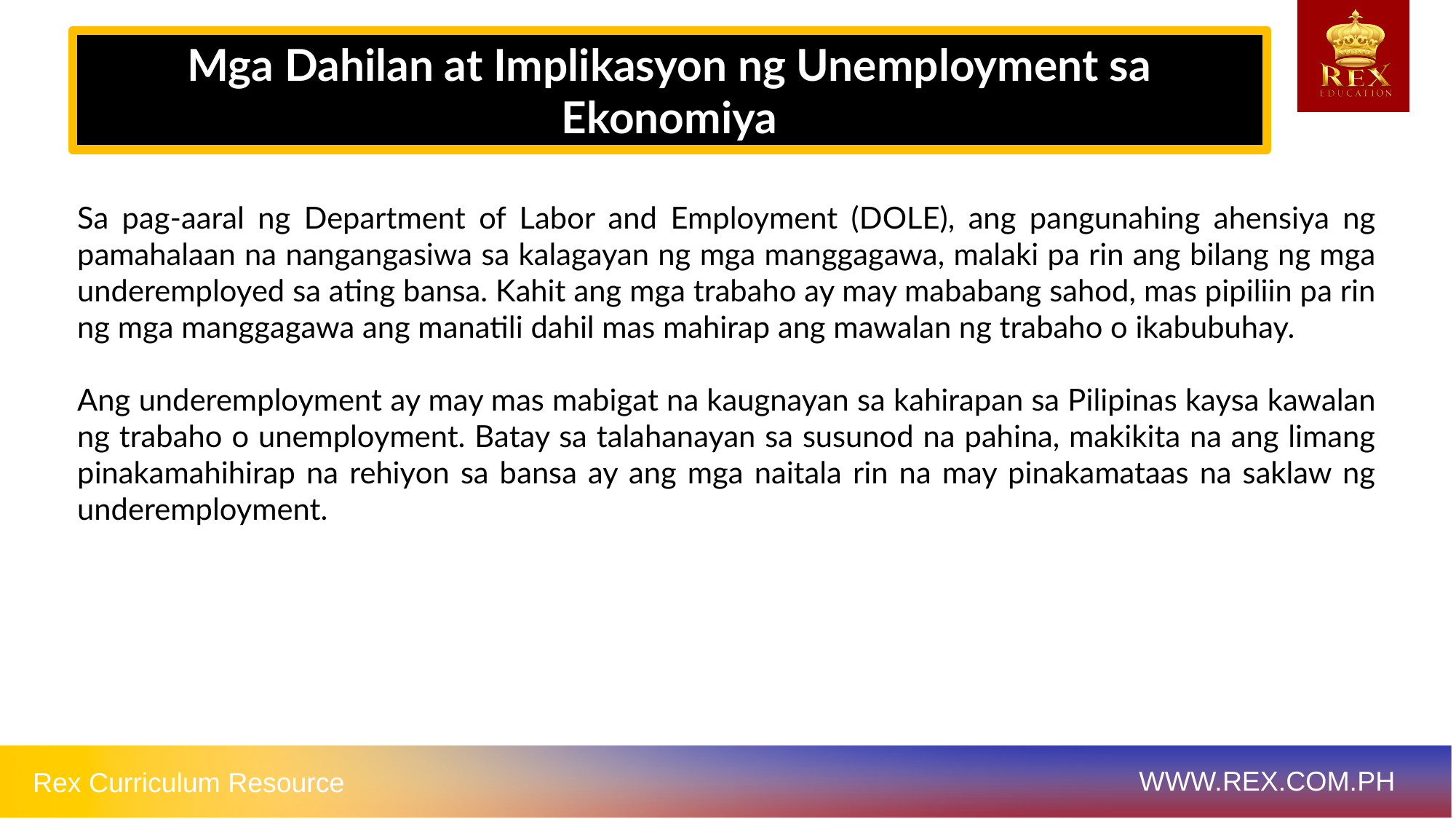

Mga Dahilan at Implikasyon ng Unemployment sa Ekonomiya
# Sa pag-aaral ng Department of Labor and Employment (DOLE), ang pangunahing ahensiya ng pamahalaan na nangangasiwa sa kalagayan ng mga manggagawa, malaki pa rin ang bilang ng mga underemployed sa ating bansa. Kahit ang mga trabaho ay may mababang sahod, mas pipiliin pa rin ng mga manggagawa ang manatili dahil mas mahirap ang mawalan ng trabaho o ikabubuhay.

Ang underemployment ay may mas mabigat na kaugnayan sa kahirapan sa Pilipinas kaysa kawalan ng trabaho o unemployment. Batay sa talahanayan sa susunod na pahina, makikita na ang limang pinakamahihirap na rehiyon sa bansa ay ang mga naitala rin na may pinakamataas na saklaw ng underemployment.